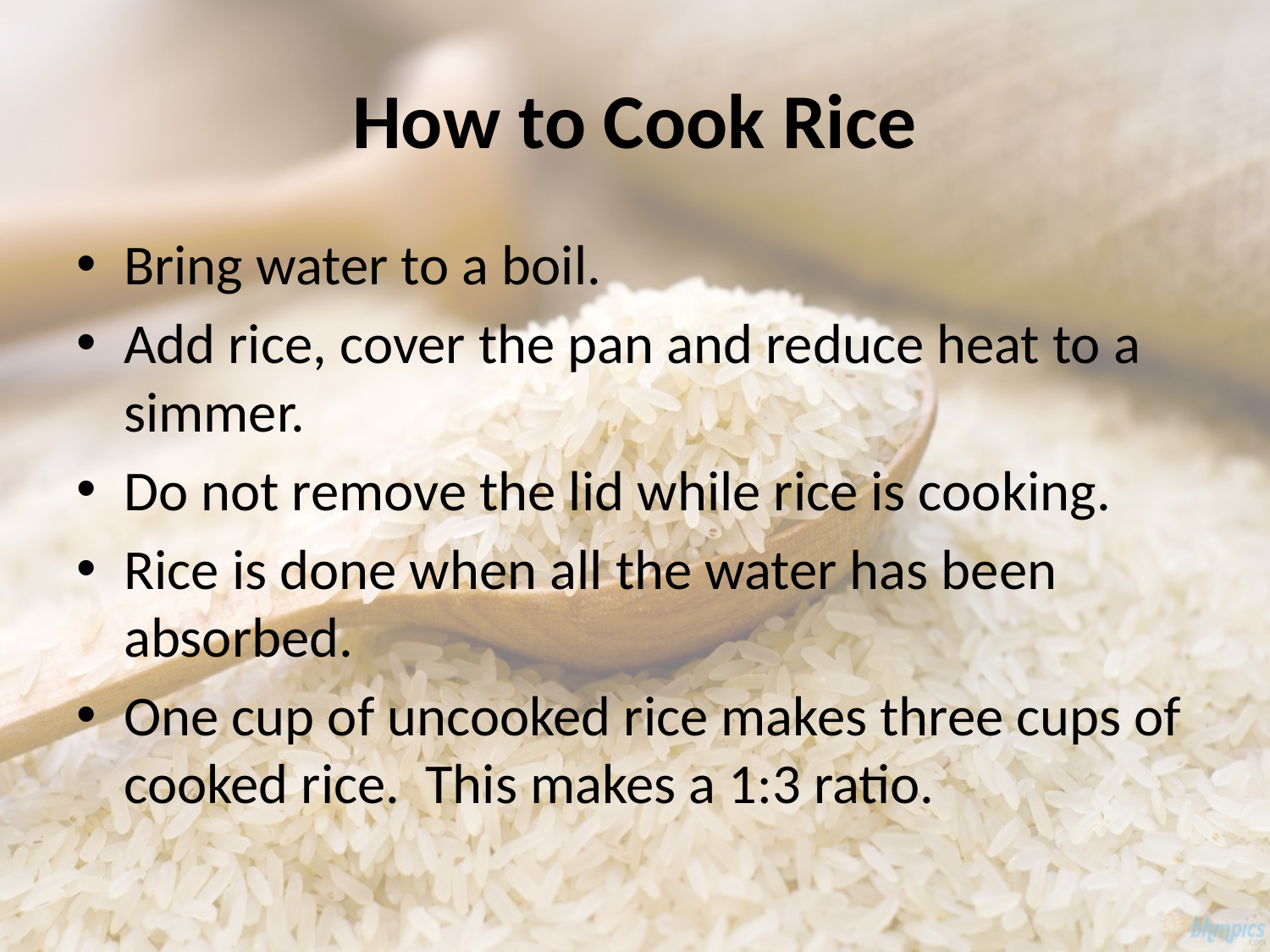

# How to Cook Rice
Bring water to a boil.
Add rice, cover the pan and reduce heat to a simmer.
Do not remove the lid while rice is cooking.
Rice is done when all the water has been absorbed.
One cup of uncooked rice makes three cups of cooked rice.  This makes a 1:3 ratio.